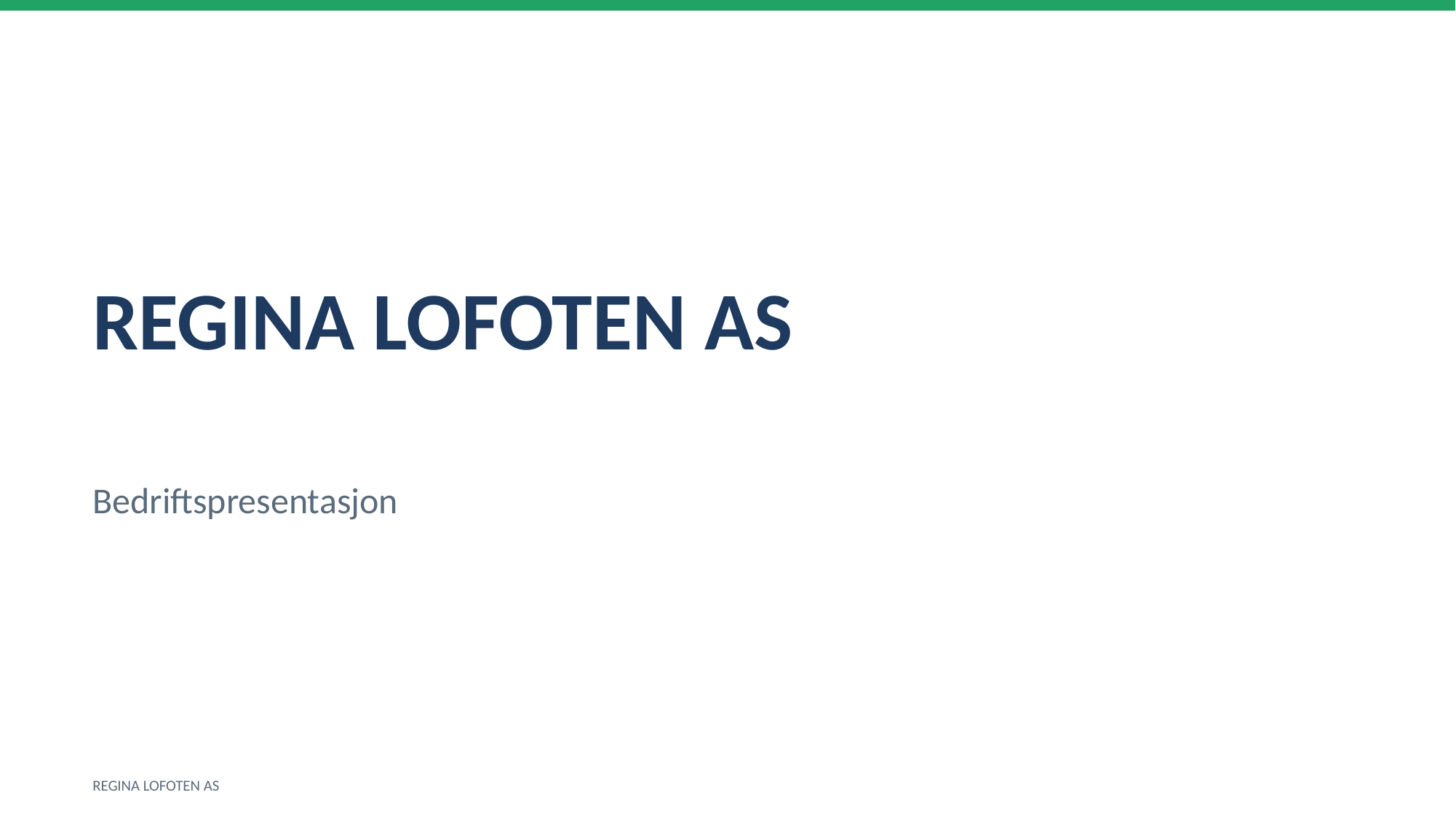

REGINA LOFOTEN AS
Bedriftspresentasjon
REGINA LOFOTEN AS